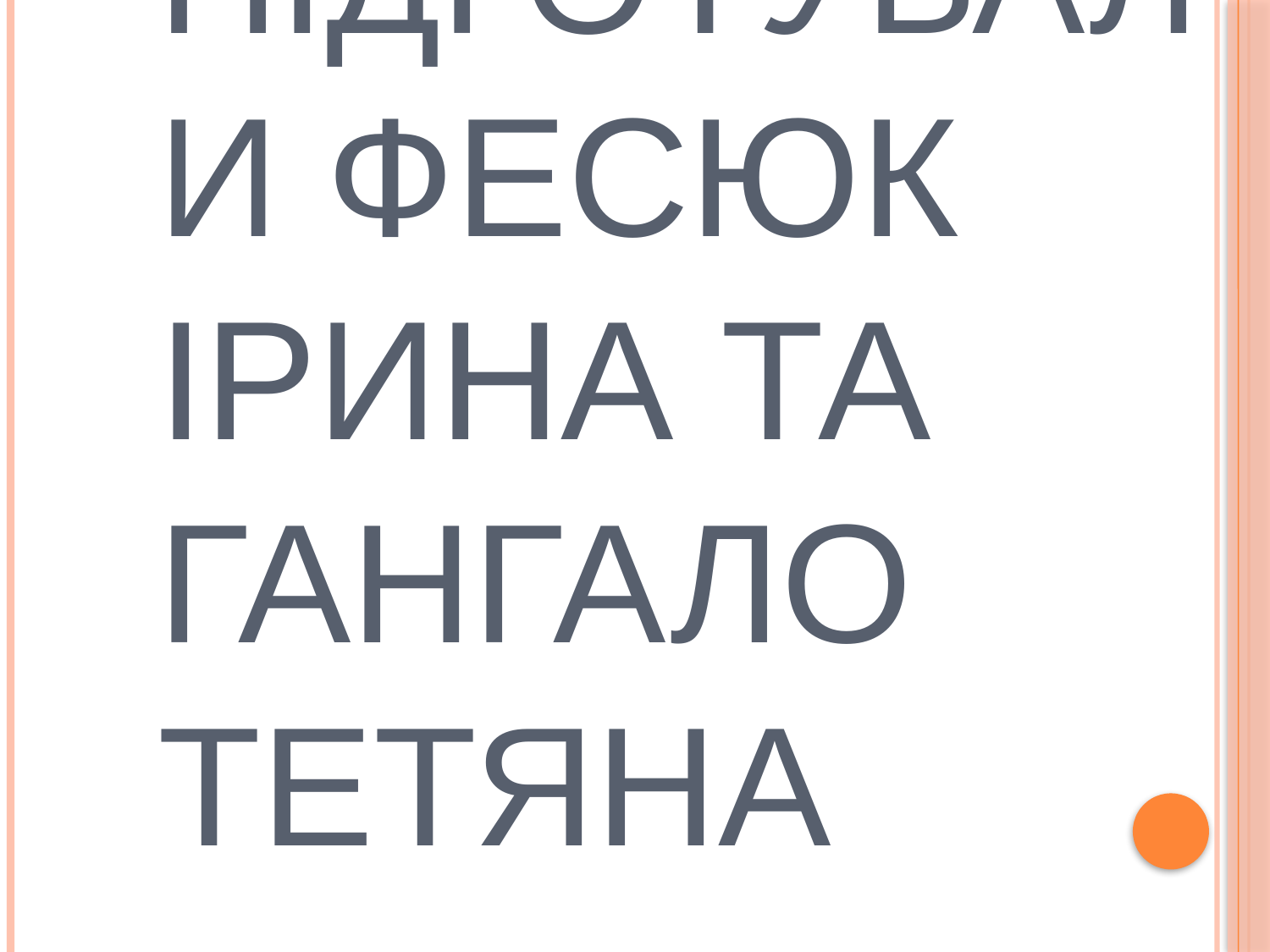

# Підготували Фесюк Ірина та Гангало Тетяна